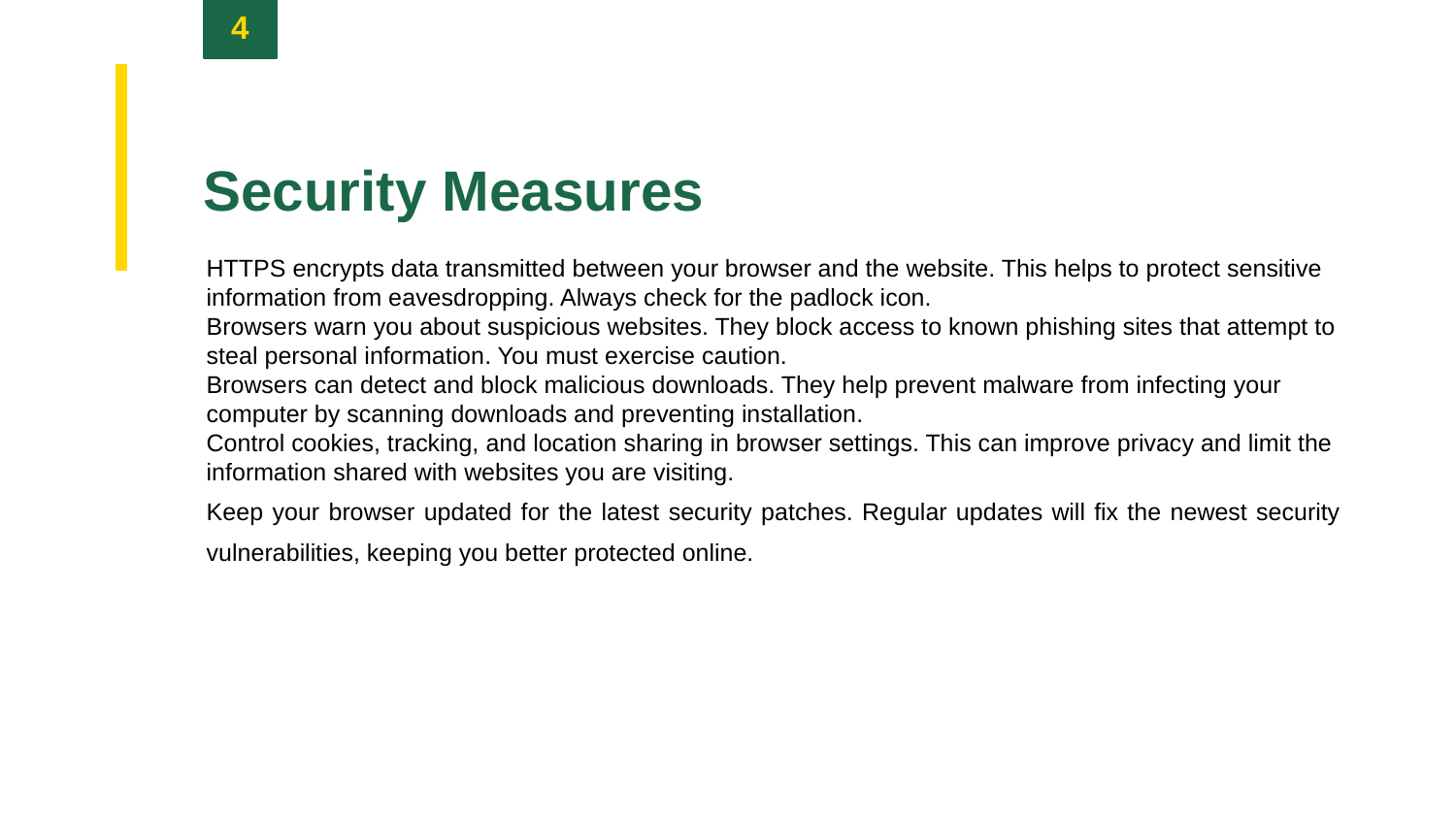

4

Security Measures
HTTPS encrypts data transmitted between your browser and the website. This helps to protect sensitive information from eavesdropping. Always check for the padlock icon.
Browsers warn you about suspicious websites. They block access to known phishing sites that attempt to steal personal information. You must exercise caution.
Browsers can detect and block malicious downloads. They help prevent malware from infecting your computer by scanning downloads and preventing installation.
Control cookies, tracking, and location sharing in browser settings. This can improve privacy and limit the information shared with websites you are visiting.
Keep your browser updated for the latest security patches. Regular updates will fix the newest security vulnerabilities, keeping you better protected online.